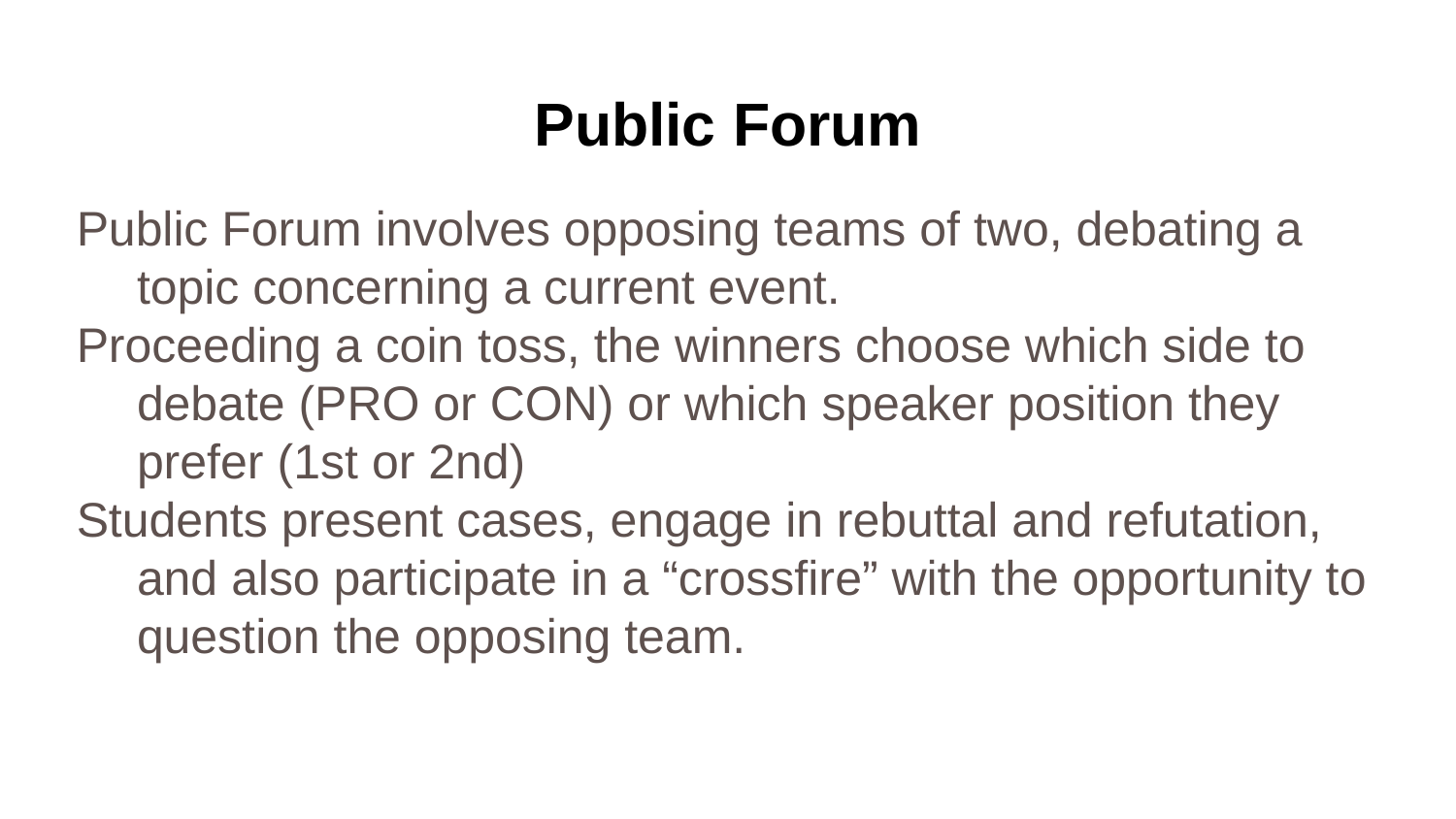

# Public Forum
Public Forum involves opposing teams of two, debating a topic concerning a current event.
Proceeding a coin toss, the winners choose which side to debate (PRO or CON) or which speaker position they prefer (1st or 2nd)
Students present cases, engage in rebuttal and refutation, and also participate in a “crossfire” with the opportunity to question the opposing team.